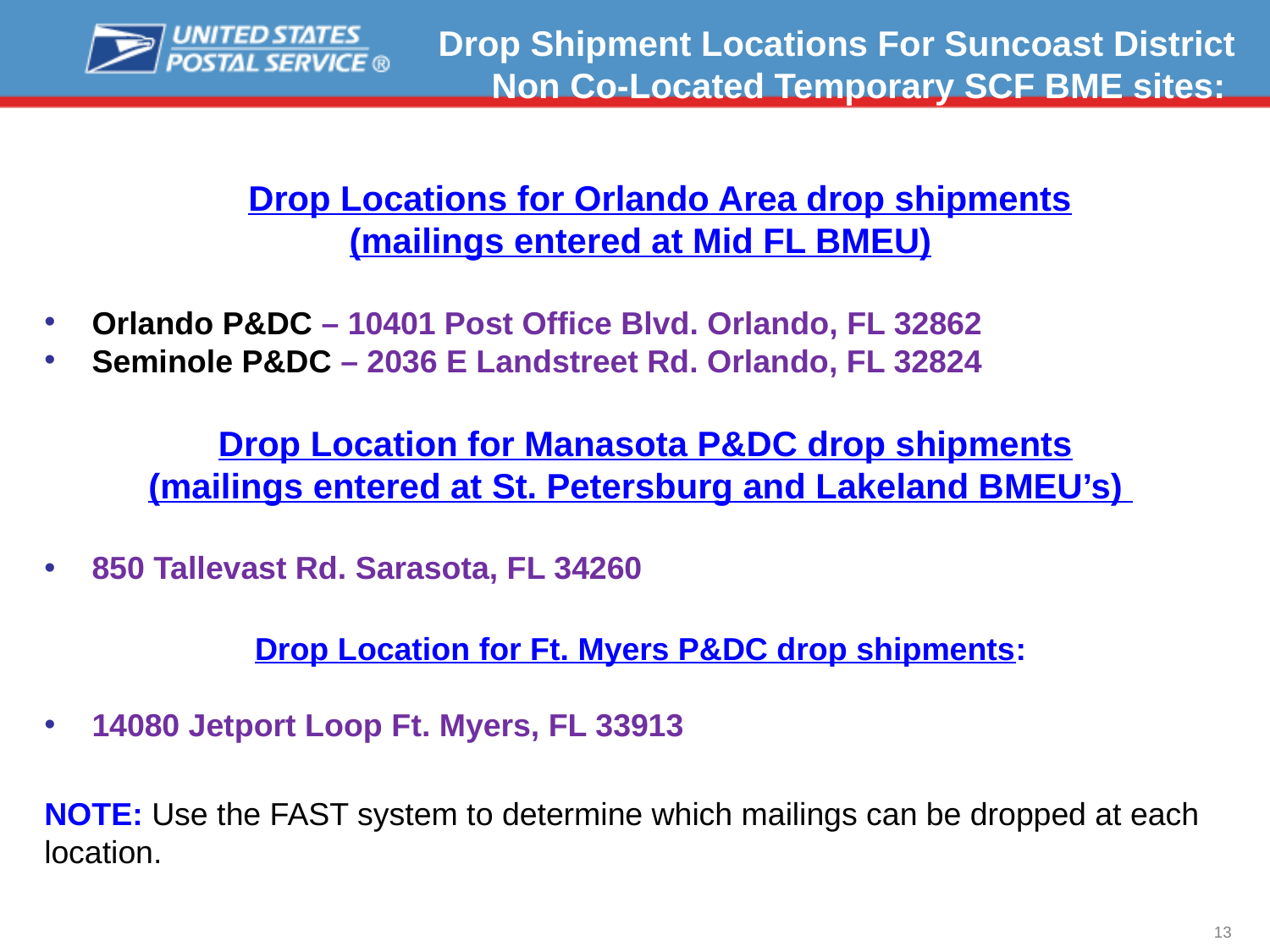

Drop Shipment Locations For Suncoast District Non Co-Located Temporary SCF BME sites:

    Drop Locations for Orlando Area drop shipments
(mailings entered at Mid FL BMEU)

Orlando P&DC – 10401 Post Office Blvd. Orlando, FL 32862
Seminole P&DC – 2036 E Landstreet Rd. Orlando, FL 32824

 Drop Location for Manasota P&DC drop shipments
(mailings entered at St. Petersburg and Lakeland BMEU’s)

850 Tallevast Rd. Sarasota, FL 34260

Drop Location for Ft. Myers P&DC drop shipments:

14080 Jetport Loop Ft. Myers, FL 33913

NOTE: Use the FAST system to determine which mailings can be dropped at each location.